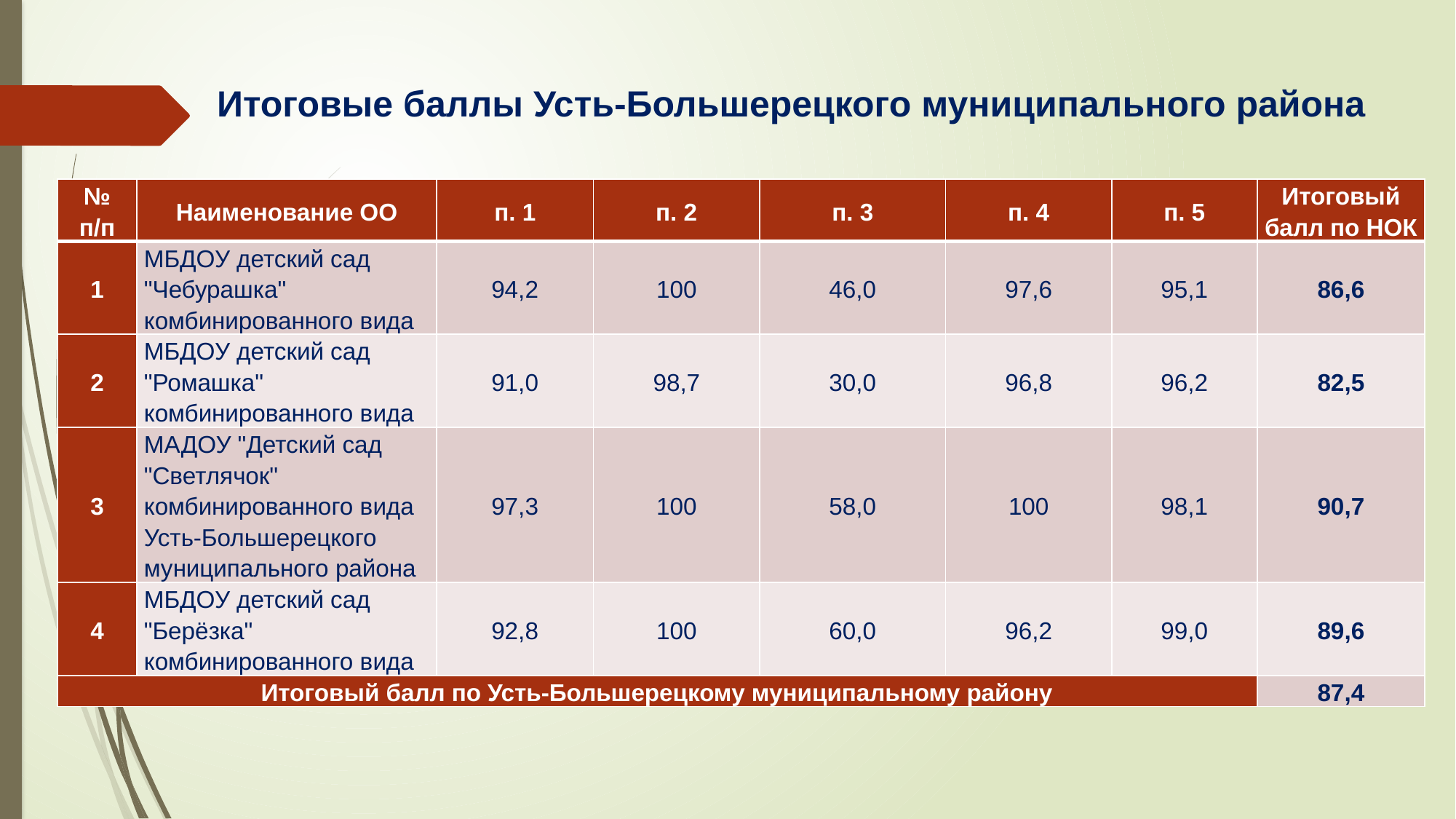

# Итоговые баллы Усть-Большерецкого муниципального района
| № п/п | Наименование ОО | п. 1 | п. 2 | п. 3 | п. 4 | п. 5 | Итоговый балл по НОК |
| --- | --- | --- | --- | --- | --- | --- | --- |
| 1 | МБДОУ детский сад "Чебурашка" комбинированного вида | 94,2 | 100 | 46,0 | 97,6 | 95,1 | 86,6 |
| 2 | МБДОУ детский сад "Ромашка" комбинированного вида | 91,0 | 98,7 | 30,0 | 96,8 | 96,2 | 82,5 |
| 3 | МАДОУ "Детский сад "Светлячок" комбинированного вида Усть-Большерецкого муниципального района | 97,3 | 100 | 58,0 | 100 | 98,1 | 90,7 |
| 4 | МБДОУ детский сад "Берёзка" комбинированного вида | 92,8 | 100 | 60,0 | 96,2 | 99,0 | 89,6 |
| Итоговый балл по Усть-Большерецкому муниципальному району |  |  |  |  |  |  | 87,4 |